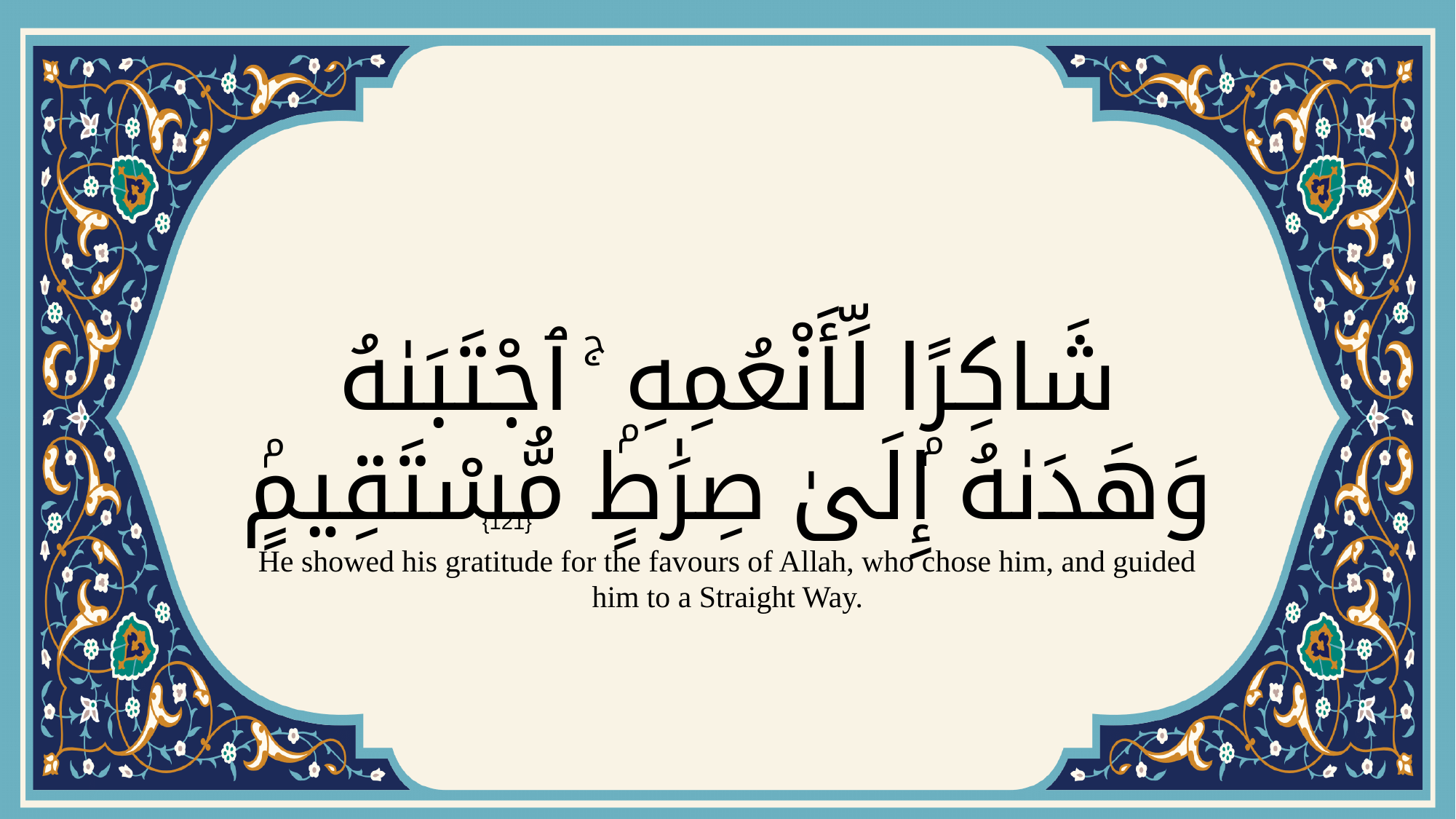

# شَاكِرًۭا لِّأَنْعُمِهِ ۚ ٱجْتَبَىٰهُ وَهَدَىٰهُ إِلَىٰ صِرَٰطٍۢ مُّسْتَقِيمٍۢ
{121}
He showed his gratitude for the favours of Allah, who chose him, and guided him to a Straight Way.